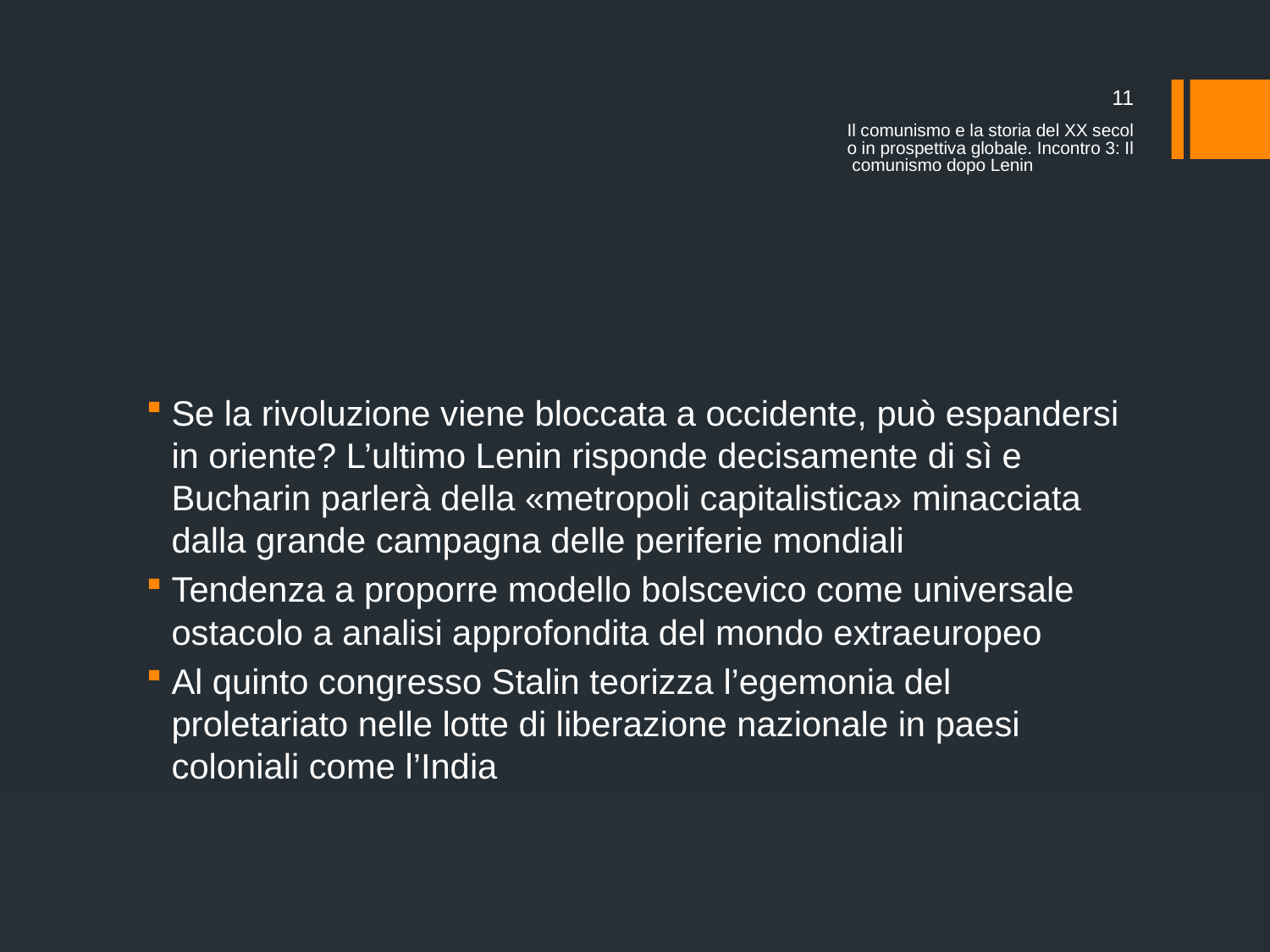

11
Il comunismo e la storia del XX secolo in prospettiva globale. Incontro 3: Il comunismo dopo Lenin
#
Se la rivoluzione viene bloccata a occidente, può espandersi in oriente? L’ultimo Lenin risponde decisamente di sì e Bucharin parlerà della «metropoli capitalistica» minacciata dalla grande campagna delle periferie mondiali
Tendenza a proporre modello bolscevico come universale ostacolo a analisi approfondita del mondo extraeuropeo
Al quinto congresso Stalin teorizza l’egemonia del proletariato nelle lotte di liberazione nazionale in paesi coloniali come l’India